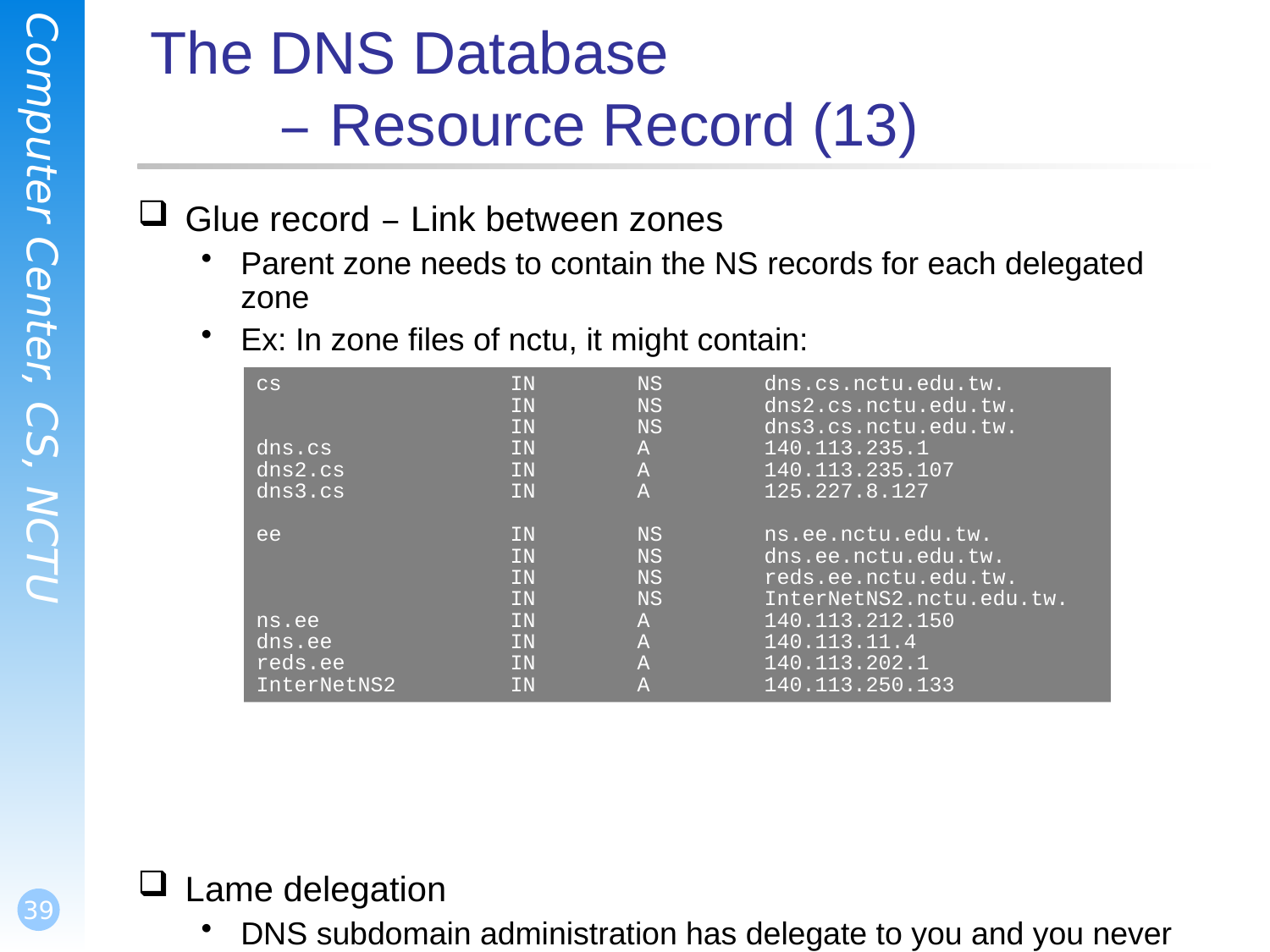

# The DNS Database – Resource Record (13)
Glue record – Link between zones
Parent zone needs to contain the NS records for each delegated zone
Ex: In zone files of nctu, it might contain:

Lame delegation
DNS subdomain administration has delegate to you and you never use the domain or parent domain’s glue record is not updated
cs		IN	NS	dns.cs.nctu.edu.tw.
		IN	NS	dns2.cs.nctu.edu.tw.
		IN	NS	dns3.cs.nctu.edu.tw.
dns.cs		IN	A	140.113.235.1
dns2.cs		IN	A	140.113.235.107
dns3.cs		IN	A	125.227.8.127

ee		IN	NS	ns.ee.nctu.edu.tw.
		IN	NS	dns.ee.nctu.edu.tw.
		IN	NS	reds.ee.nctu.edu.tw.
		IN	NS	InterNetNS2.nctu.edu.tw.
ns.ee		IN	A	140.113.212.150
dns.ee		IN	A	140.113.11.4
reds.ee		IN	A	140.113.202.1
InterNetNS2	IN	A	140.113.250.133